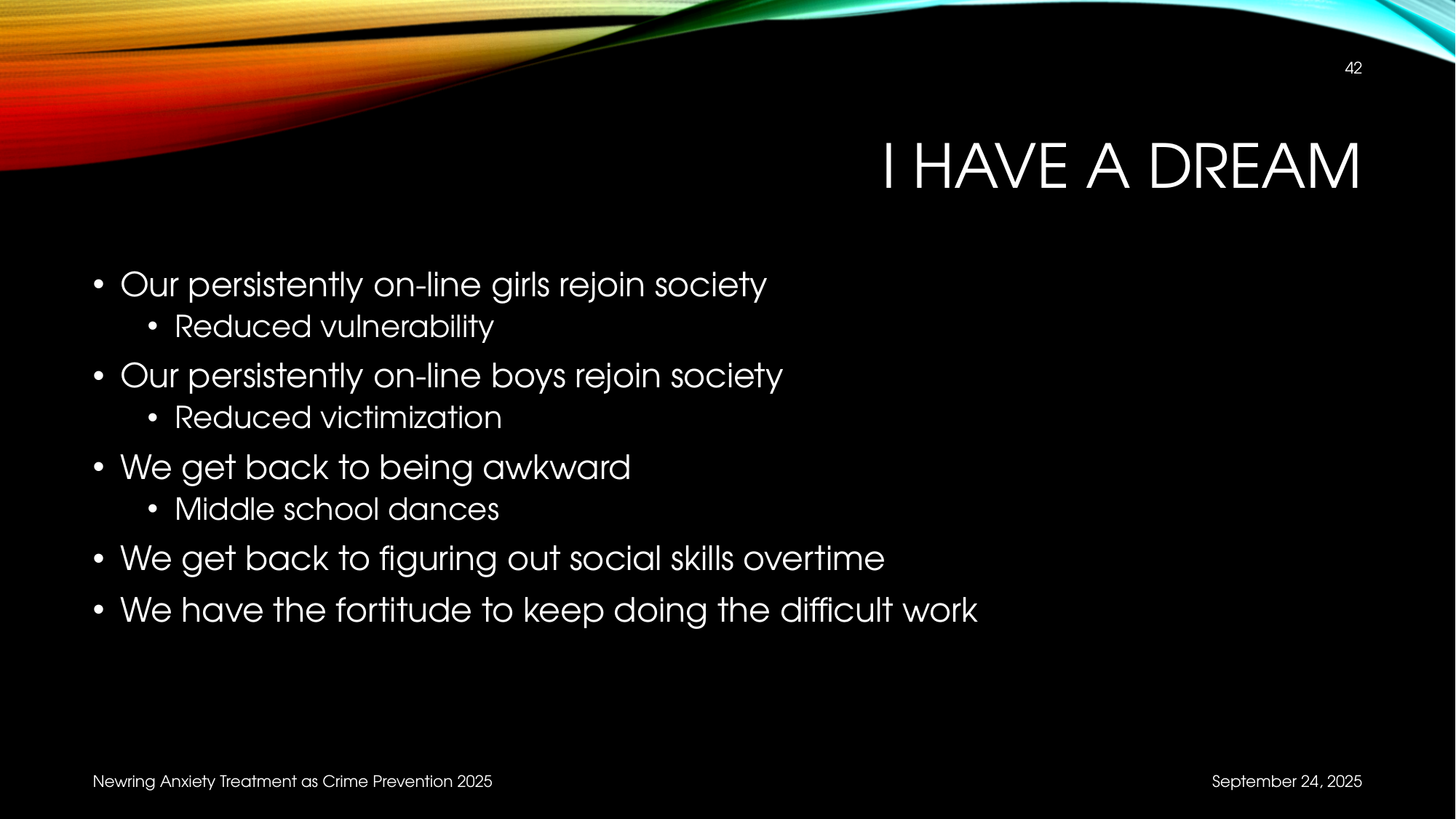

42
# I have a dream
Our persistently on-line girls rejoin society
Reduced vulnerability
Our persistently on-line boys rejoin society
Reduced victimization
We get back to being awkward
Middle school dances
We get back to figuring out social skills overtime
We have the fortitude to keep doing the difficult work
Newring Anxiety Treatment as Crime Prevention 2025
September 24, 2025